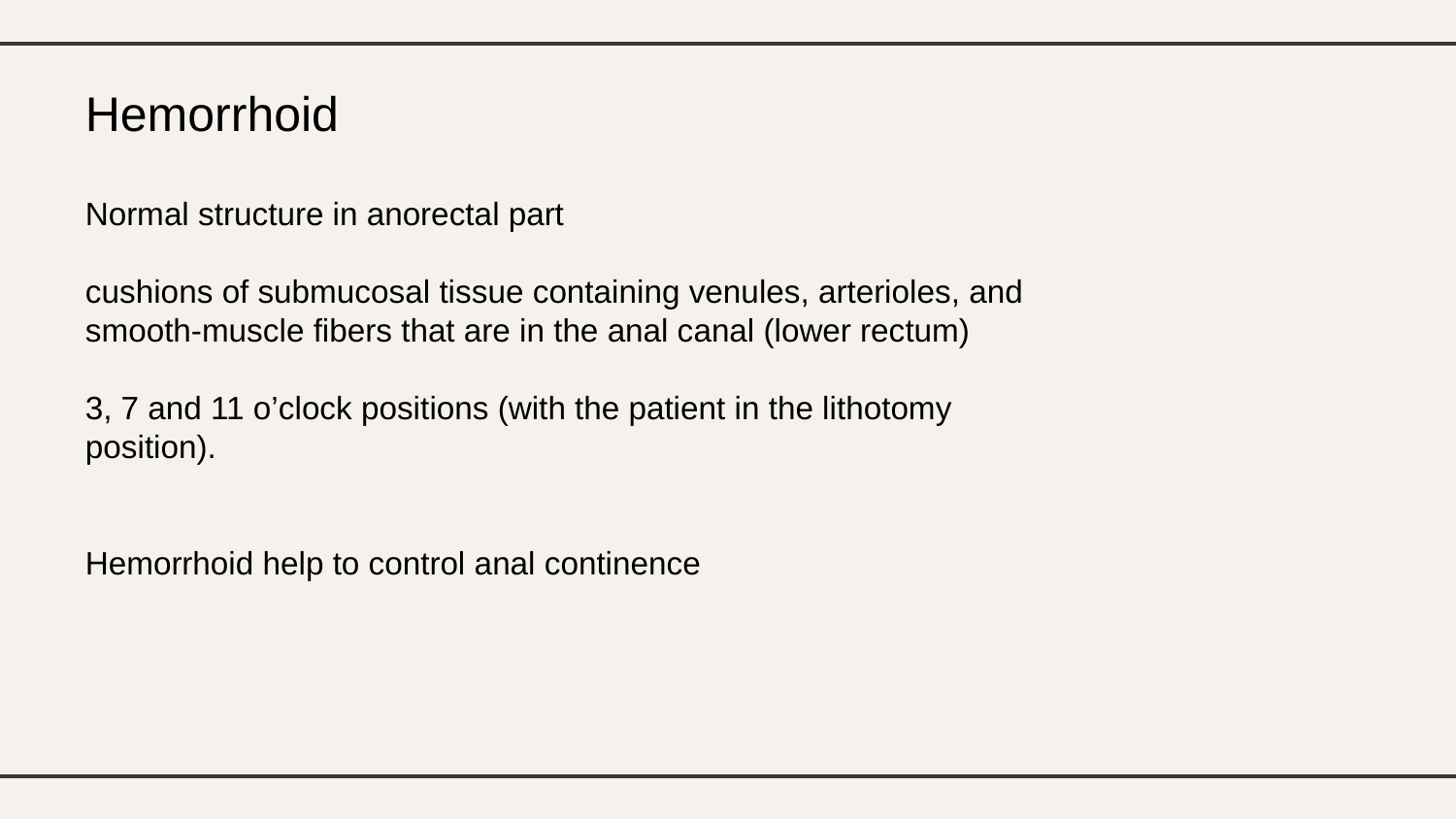

Hemorrhoid
Normal structure in anorectal part

cushions of submucosal tissue containing venules, arterioles, and smooth-muscle fibers that are in the anal canal (lower rectum)

3, 7 and 11 o’clock positions (with the patient in the lithotomy position).

Hemorrhoid help to control anal continence